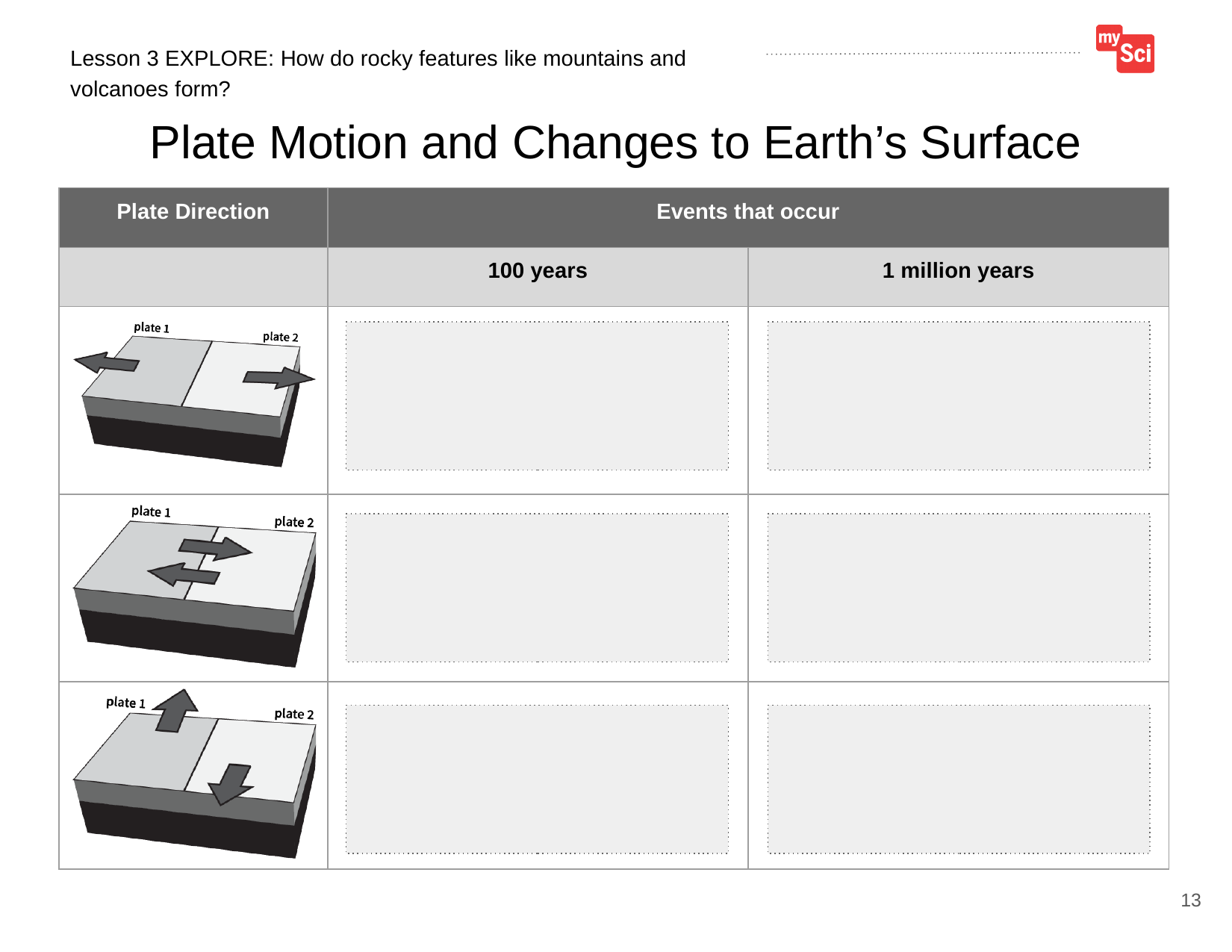

Plate Motion and Changes to Earth’s Surface (part 2)

13